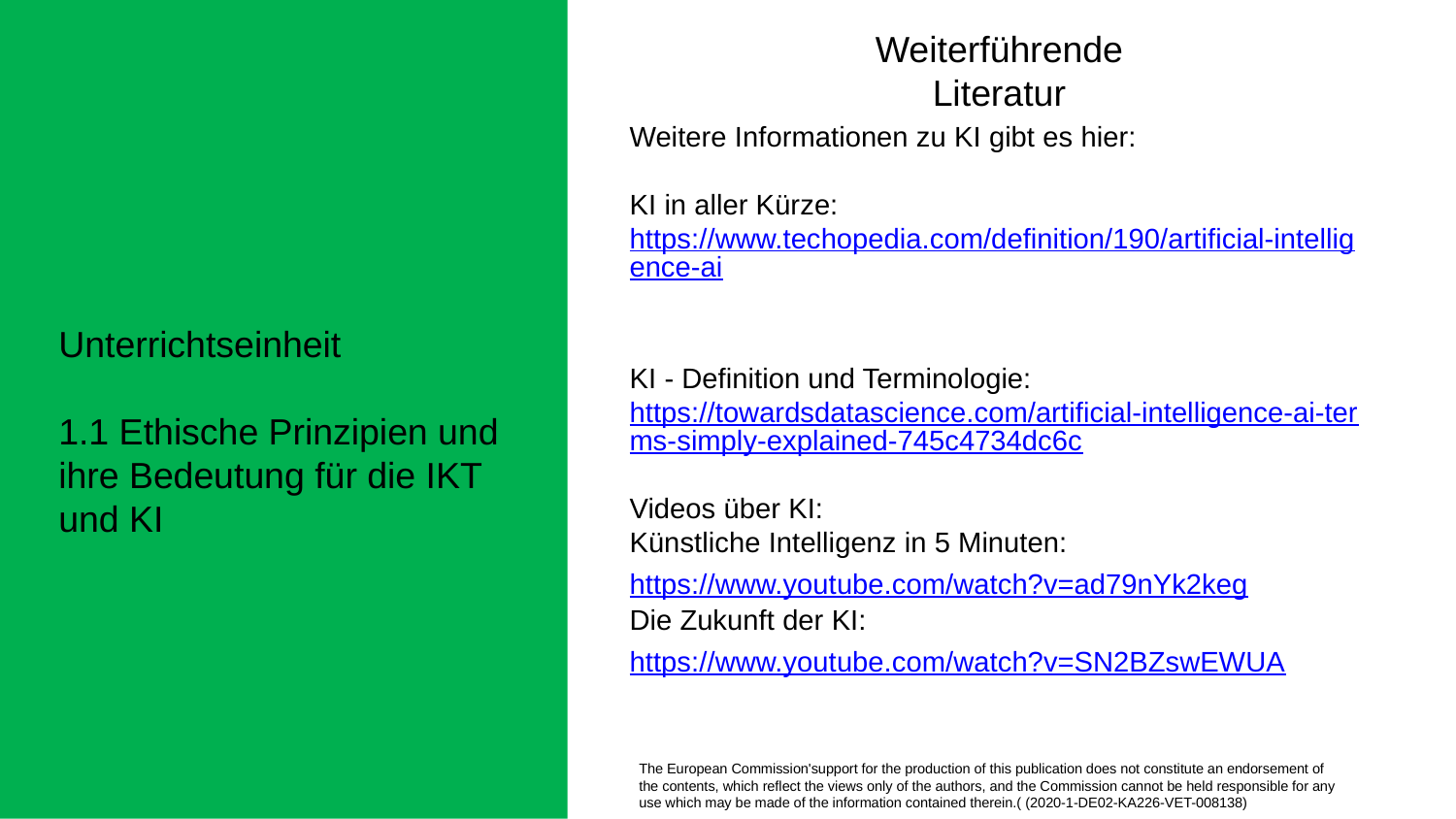

Weiterführende Literatur
Weitere Informationen zu KI gibt es hier:

KI in aller Kürze: https://www.techopedia.com/definition/190/artificial-intelligence-ai

KI - Definition und Terminologie:
https://towardsdatascience.com/artificial-intelligence-ai-terms-simply-explained-745c4734dc6c

Videos über KI:
Künstliche Intelligenz in 5 Minuten: https://www.youtube.com/watch?v=ad79nYk2keg
Die Zukunft der KI: https://www.youtube.com/watch?v=SN2BZswEWUA
Unterrichtseinheit

1.1 Ethische Prinzipien und ihre Bedeutung für die IKT und KI
The European Commission'support for the production of this publication does not constitute an endorsement of the contents, which reflect the views only of the authors, and the Commission cannot be held responsible for any use which may be made of the information contained therein.( (2020-1-DE02-KA226-VET-008138)